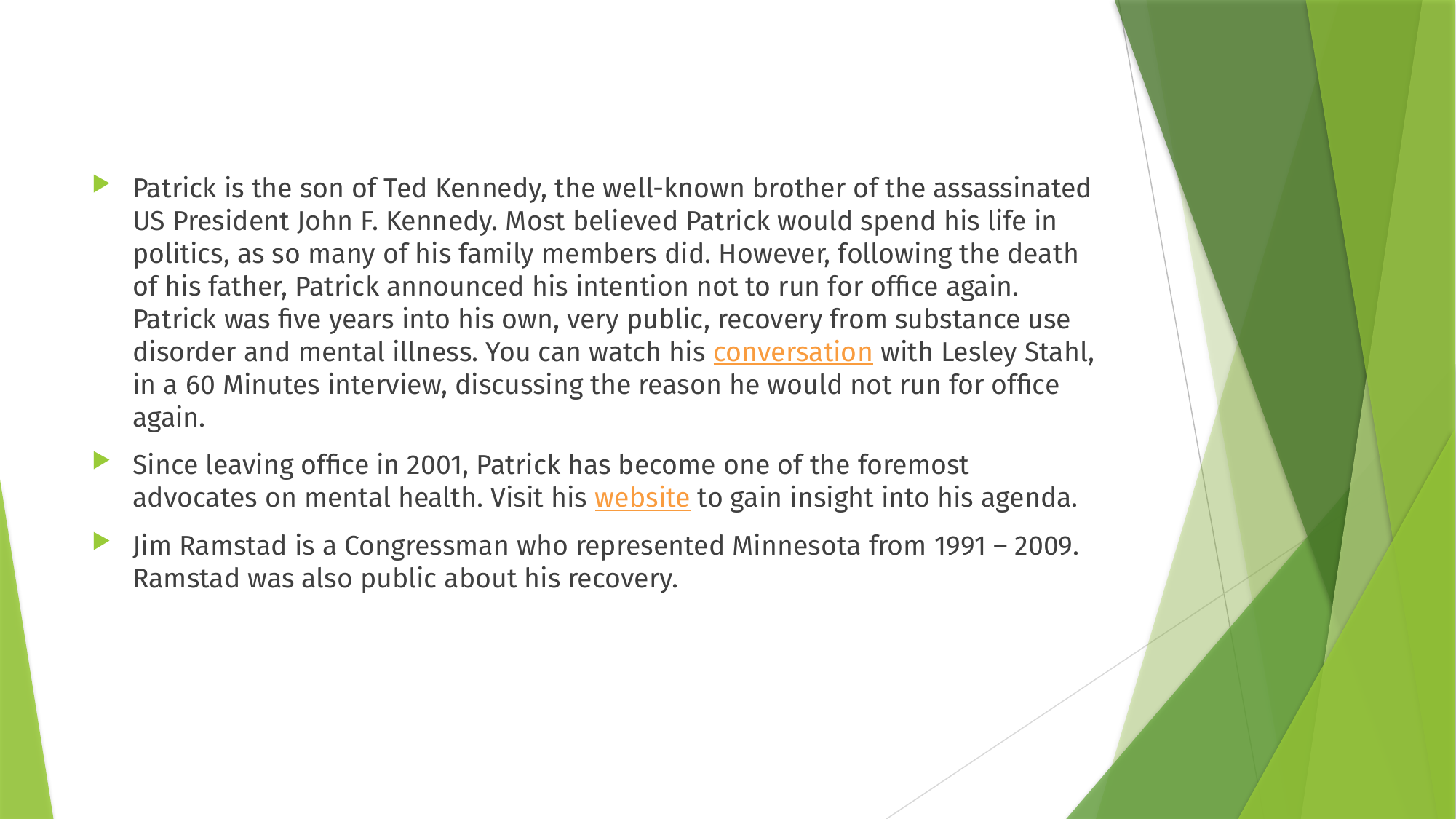

Patrick is the son of Ted Kennedy, the well-known brother of the assassinated US President John F. Kennedy. Most believed Patrick would spend his life in politics, as so many of his family members did. However, following the death of his father, Patrick announced his intention not to run for office again. Patrick was five years into his own, very public, recovery from substance use disorder and mental illness. You can watch his conversation with Lesley Stahl, in a 60 Minutes interview, discussing the reason he would not run for office again.
Since leaving office in 2001, Patrick has become one of the foremost advocates on mental health. Visit his website to gain insight into his agenda.
Jim Ramstad is a Congressman who represented Minnesota from 1991 – 2009. Ramstad was also public about his recovery.